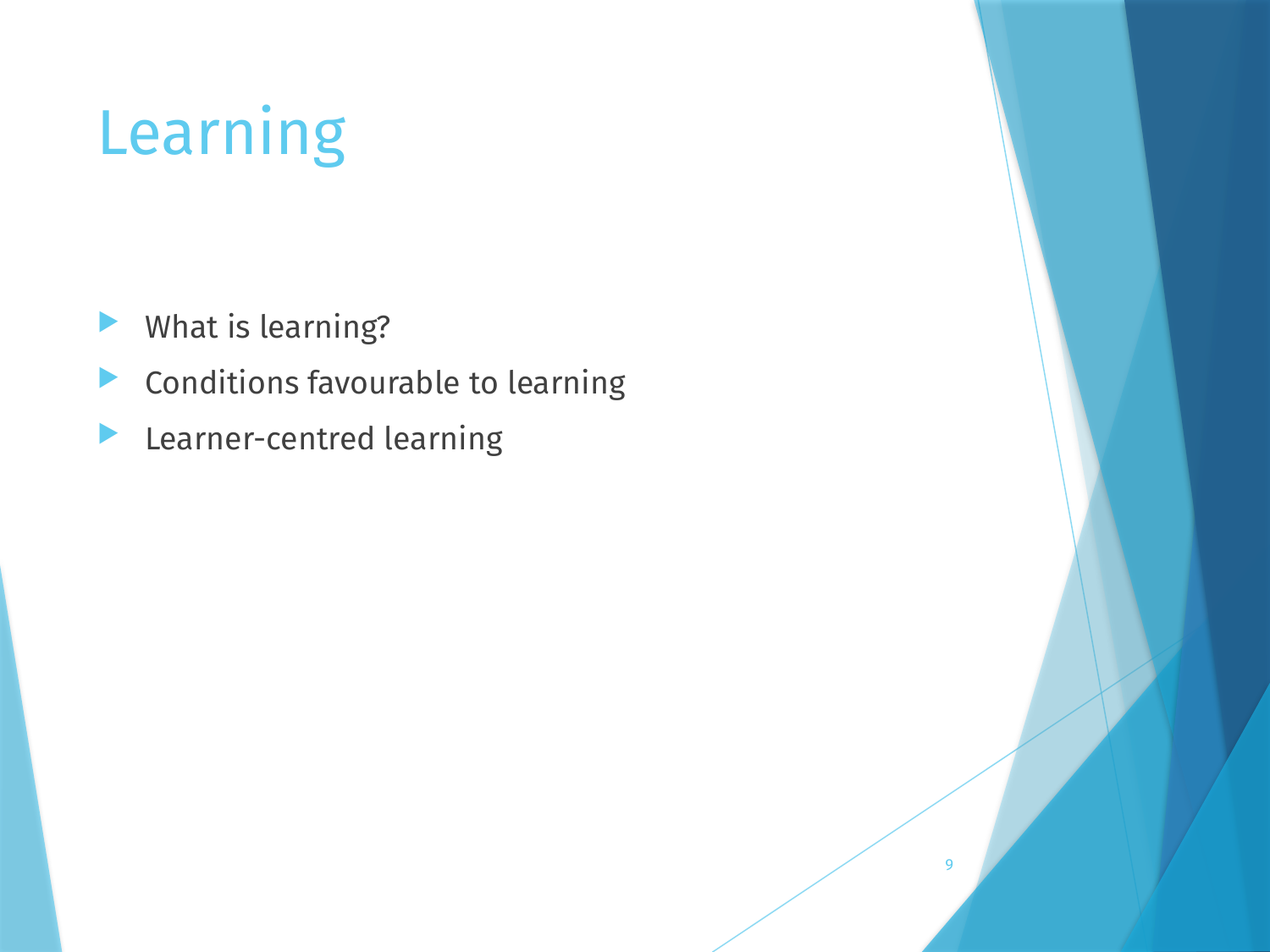

# Learning
What is learning?
Conditions favourable to learning
Learner-centred learning

9